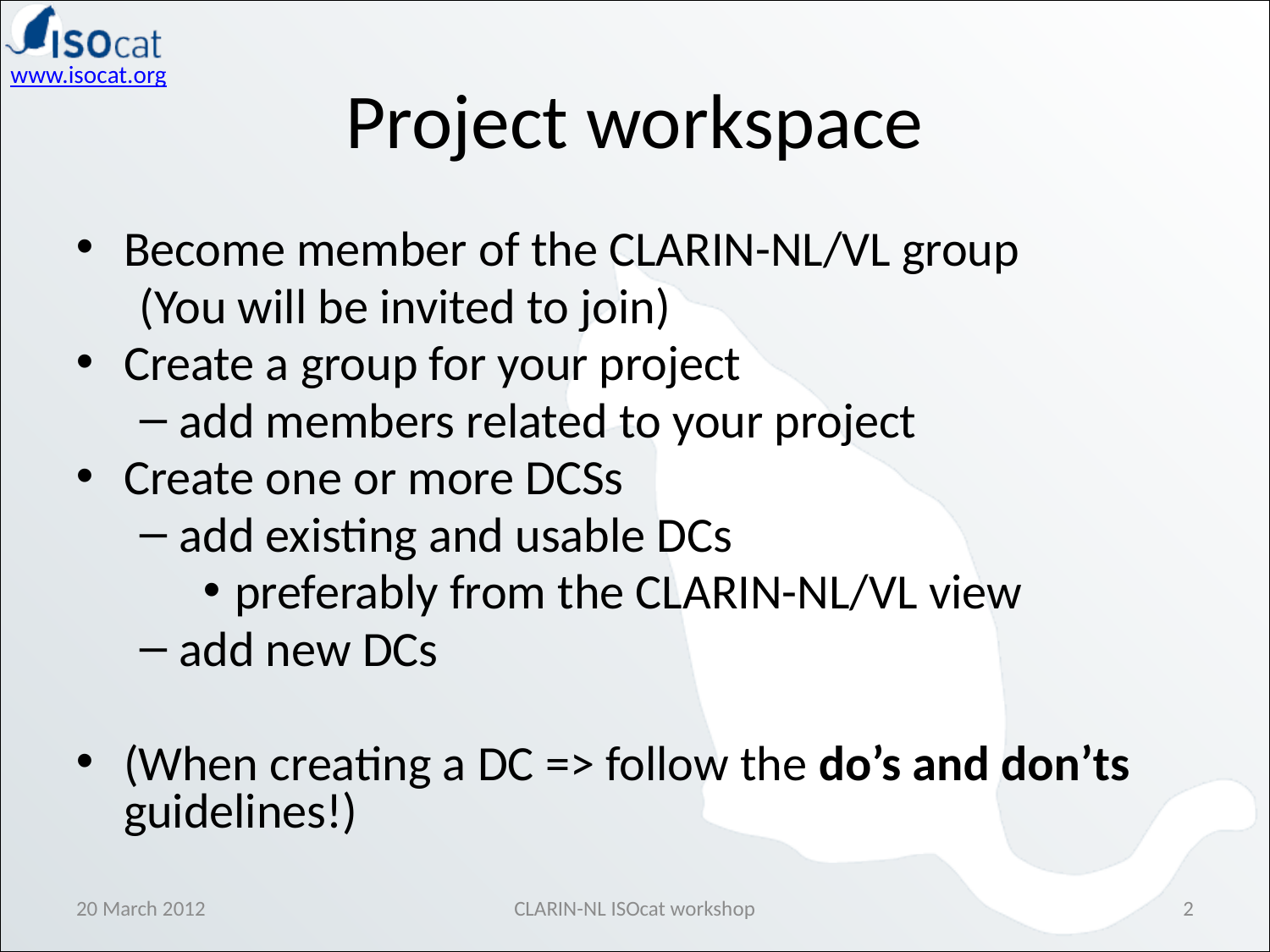

Project workspace
Become member of the CLARIN-NL/VL group
(You will be invited to join)
Create a group for your project
add members related to your project
Create one or more DCSs
add existing and usable DCs
preferably from the CLARIN-NL/VL view
add new DCs

(When creating a DC => follow the do’s and don’ts guidelines!)

20 March 2012
CLARIN-NL ISOcat workshop
2